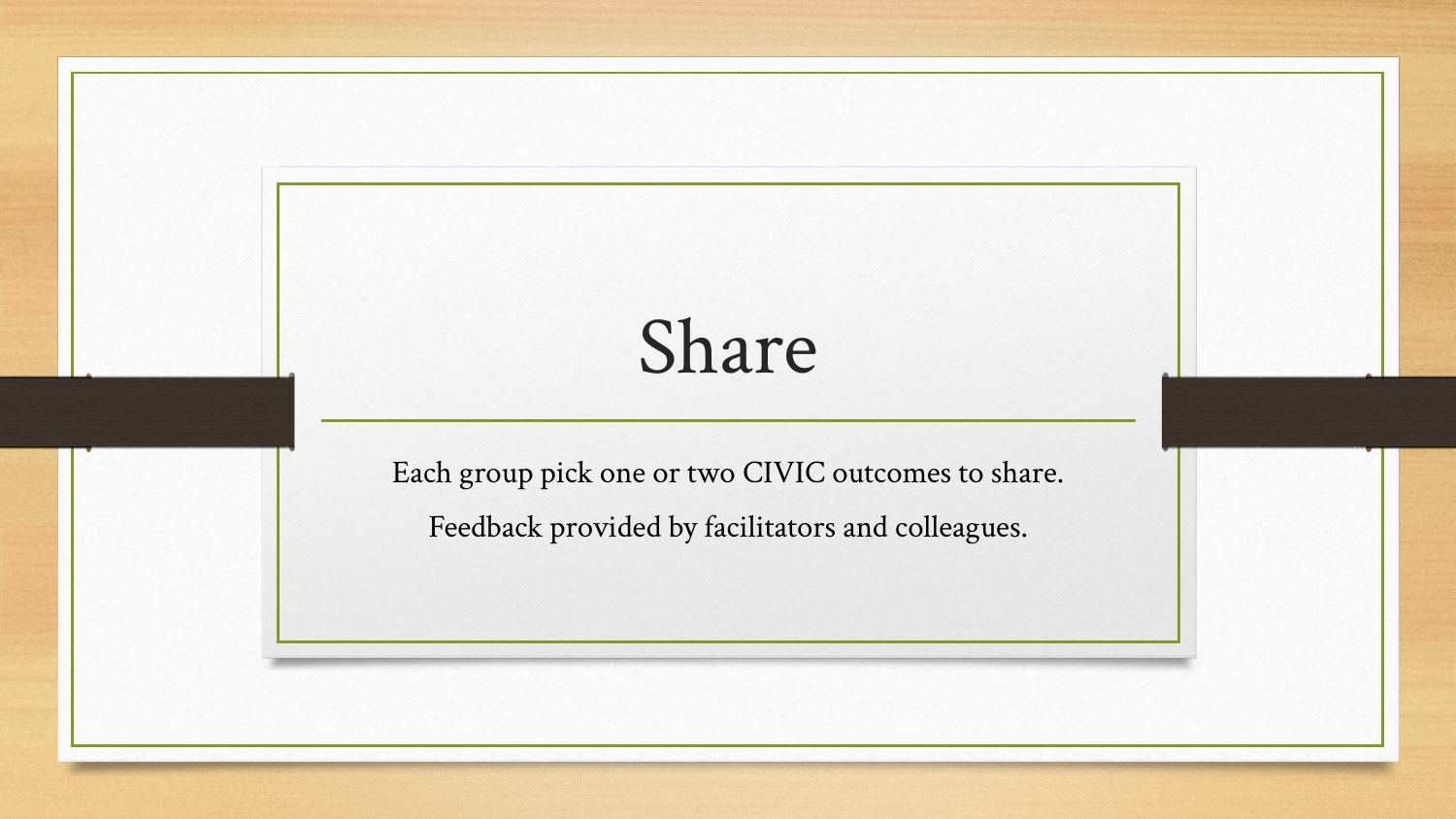

# Share
Each group pick one or two CIVIC outcomes to share.
Feedback provided by facilitators and colleagues.